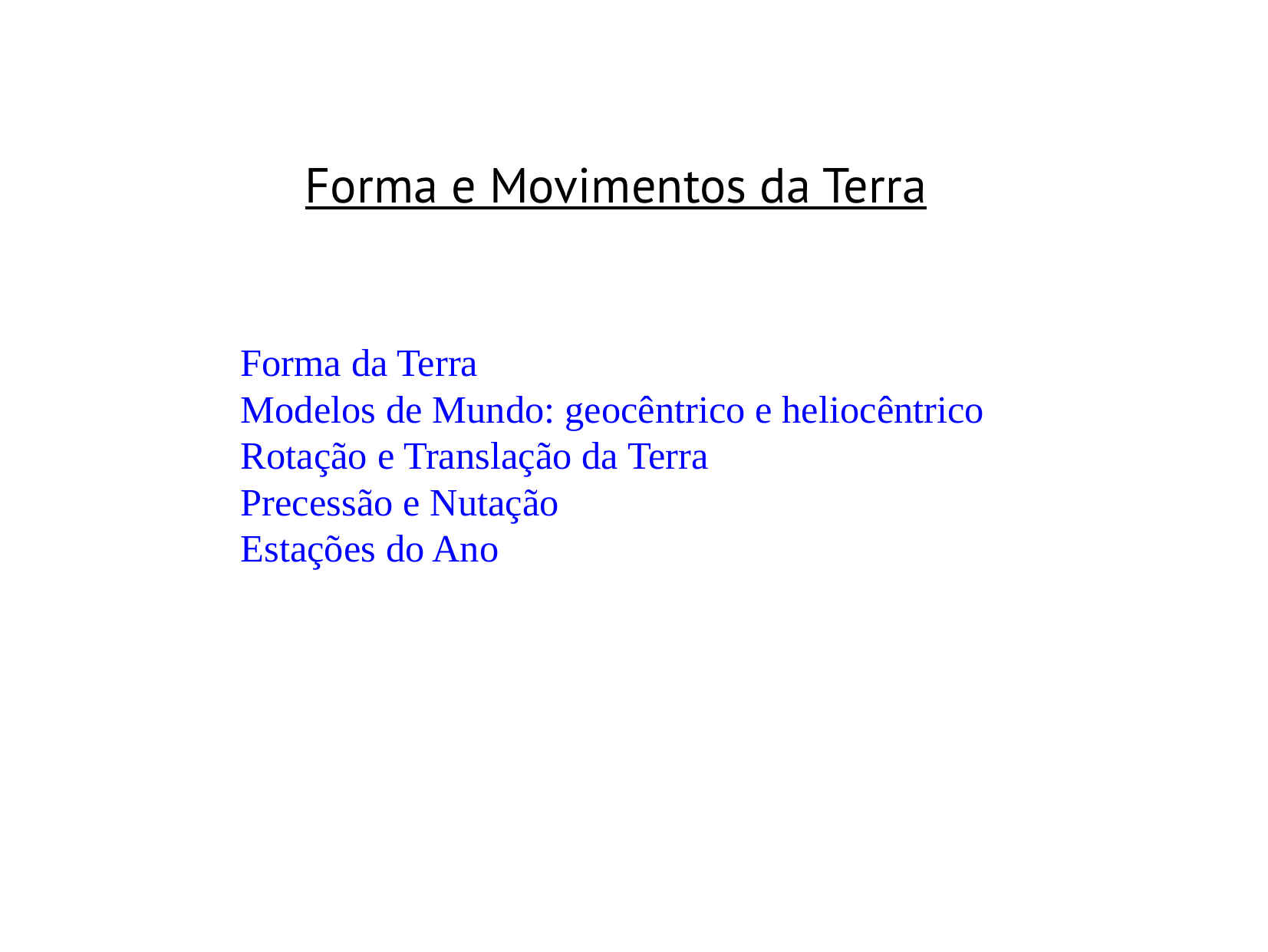

Forma e Movimentos da Terra
Forma da Terra
Modelos de Mundo: geocêntrico e heliocêntrico
Rotação e Translação da Terra
Precessão e Nutação
Estações do Ano